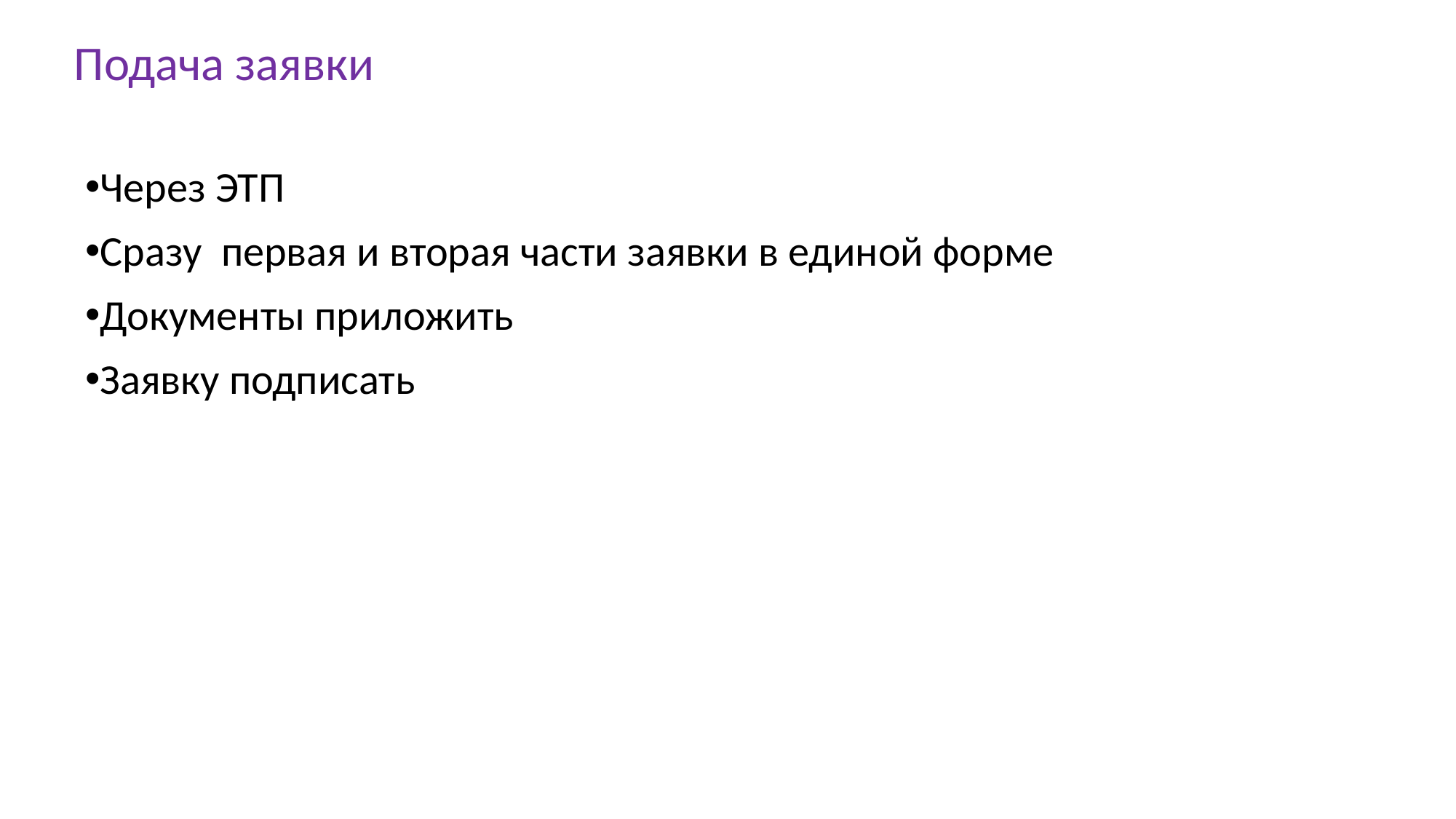

# Подача заявки
Через ЭТП
Сразу  первая и вторая части заявки в единой форме
Документы приложить
Заявку подписать